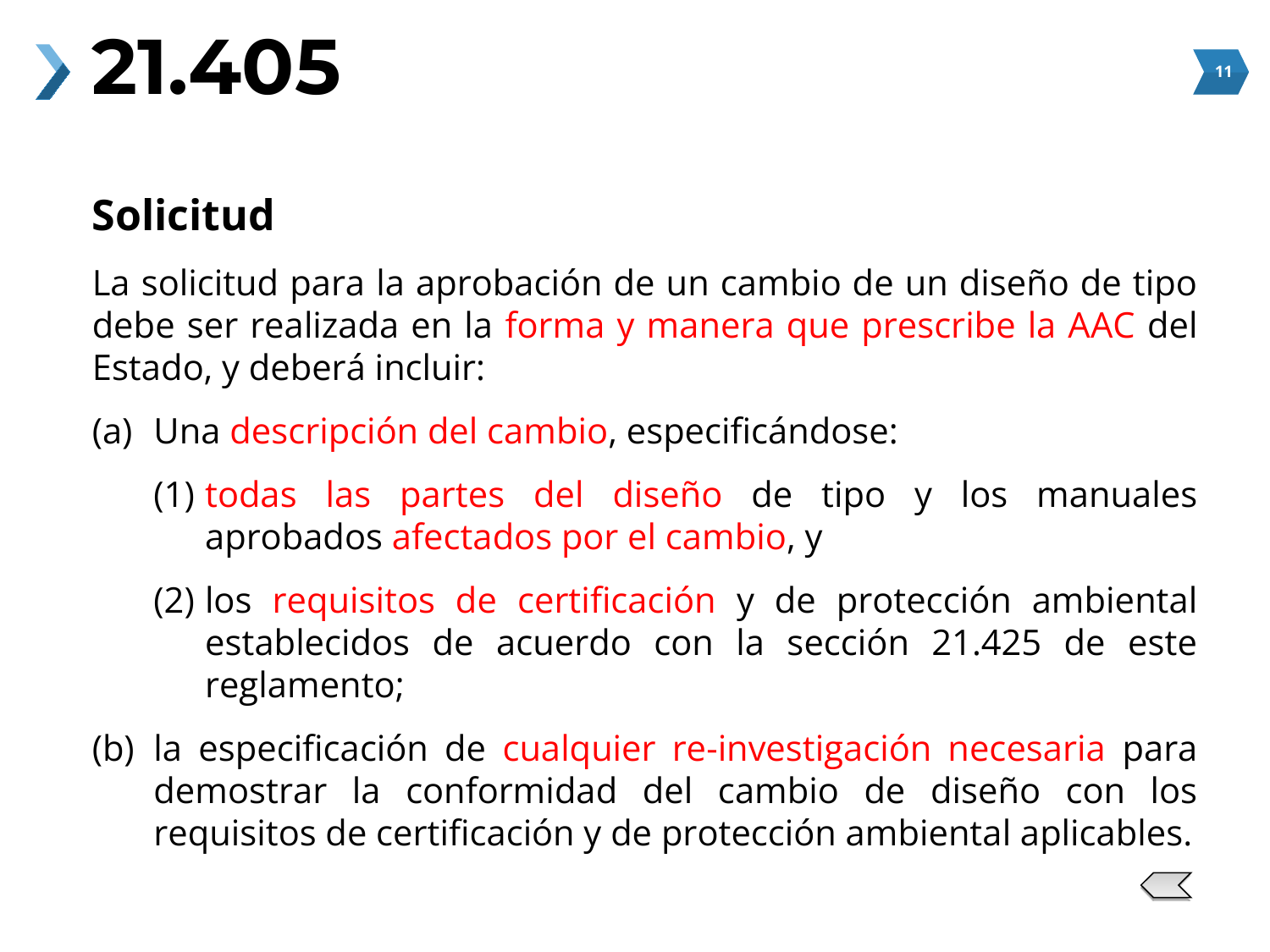

# 21.405
Solicitud
La solicitud para la aprobación de un cambio de un diseño de tipo debe ser realizada en la forma y manera que prescribe la AAC del Estado, y deberá incluir:
(a)	Una descripción del cambio, especificándose:
(1)	todas las partes del diseño de tipo y los manuales aprobados afectados por el cambio, y
(2)	los requisitos de certificación y de protección ambiental establecidos de acuerdo con la sección 21.425 de este reglamento;
(b)	la especificación de cualquier re-investigación necesaria para demostrar la conformidad del cambio de diseño con los requisitos de certificación y de protección ambiental aplicables.